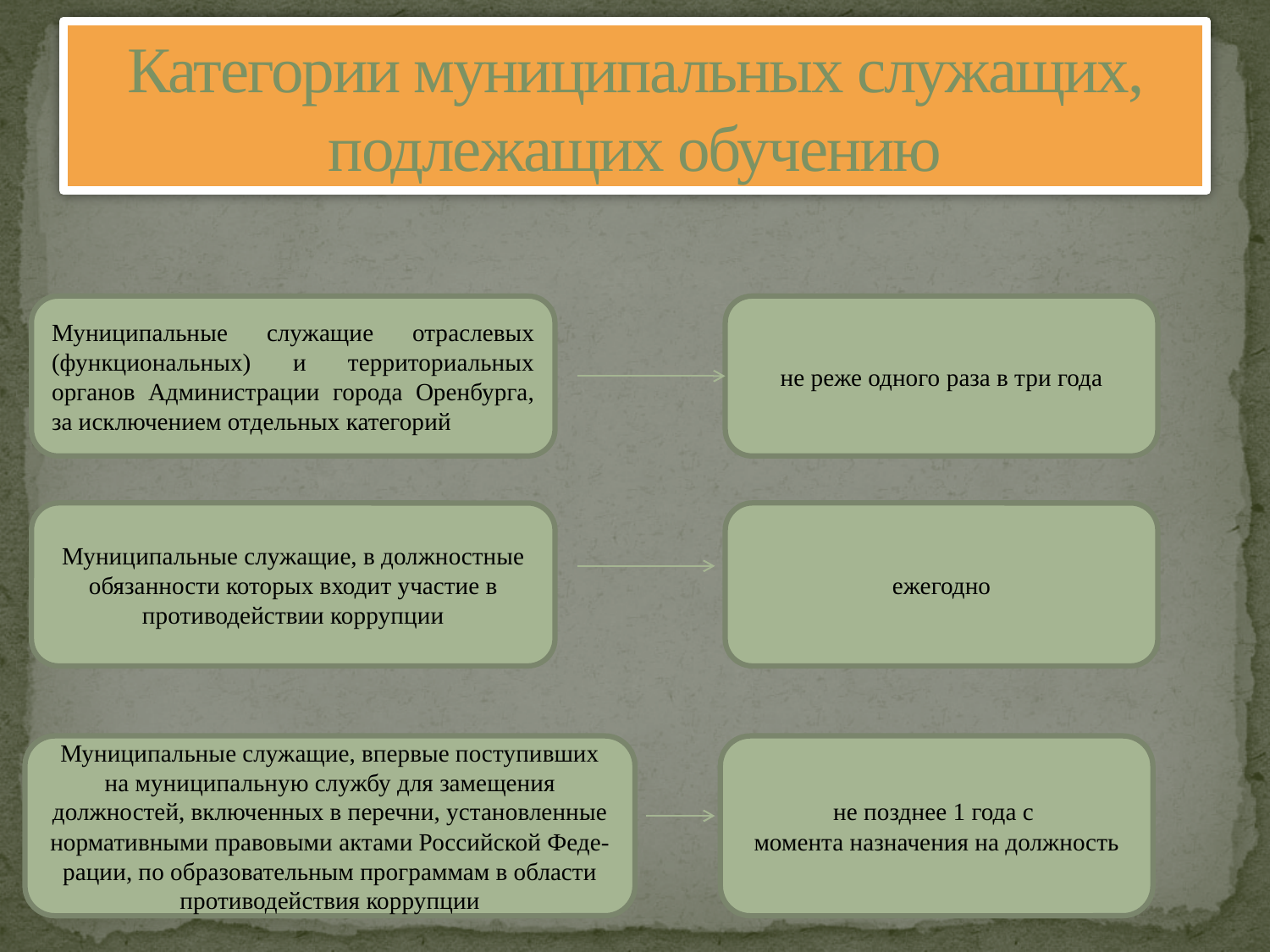

# Категории муниципальных служащих, подлежащих обучению
Муниципальные служащие отраслевых (функциональных) и территориальных органов Администрации города Оренбурга, за исключением отдельных категорий
не реже одного раза в три года
Муниципальные служащие, в должностные обязанности которых входит участие в противодействии коррупции
ежегодно

Муниципальные служащие, впервые поступивших на муниципальную службу для замещения должностей, включенных в перечни, установленные нормативными правовыми актами Российской Феде-рации, по образовательным программам в области противодействия коррупции
не позднее 1 года с
момента назначения на должность